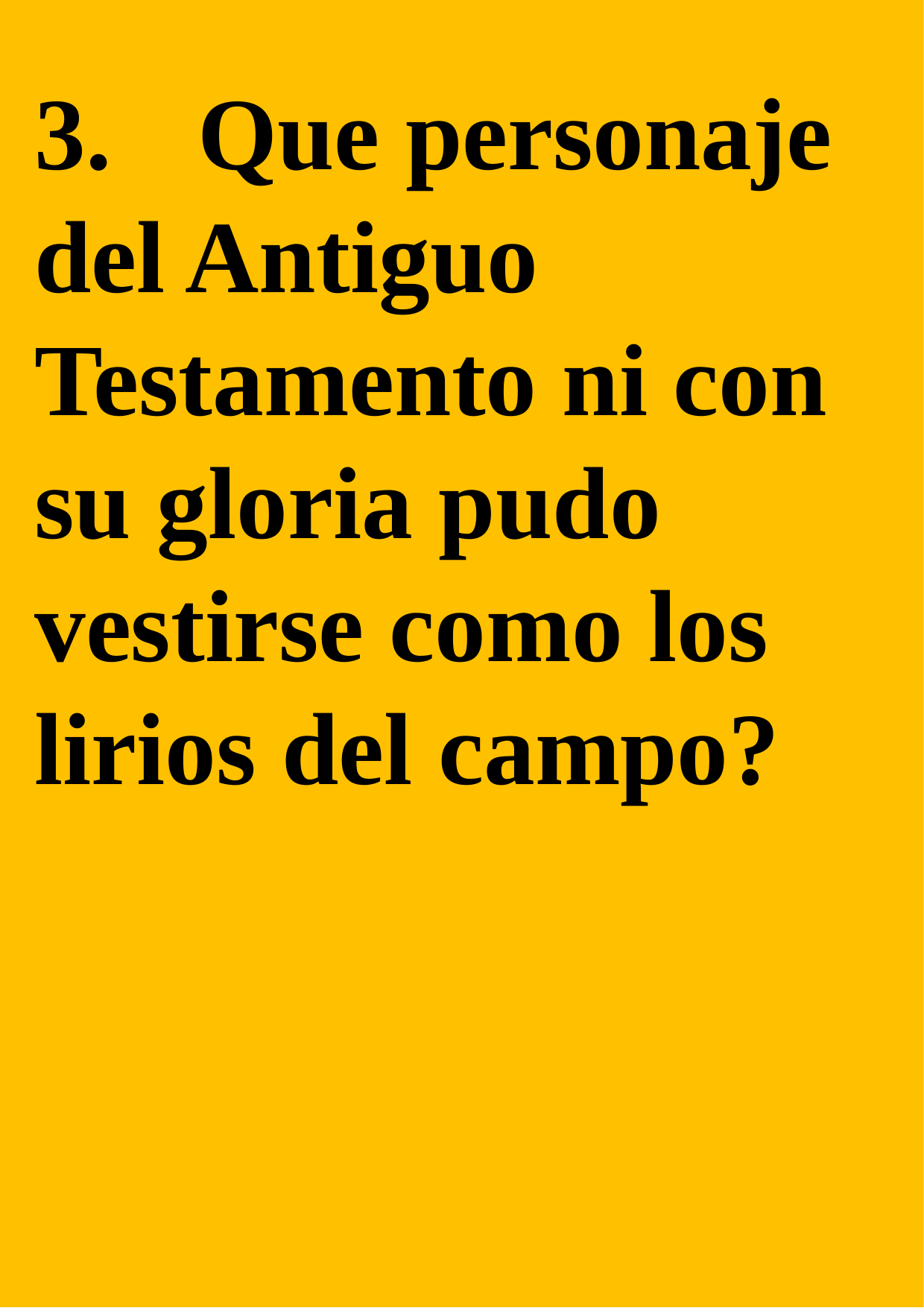

3.	  Que personaje del Antiguo Testamento ni con su gloria pudo vestirse como los lirios del campo?